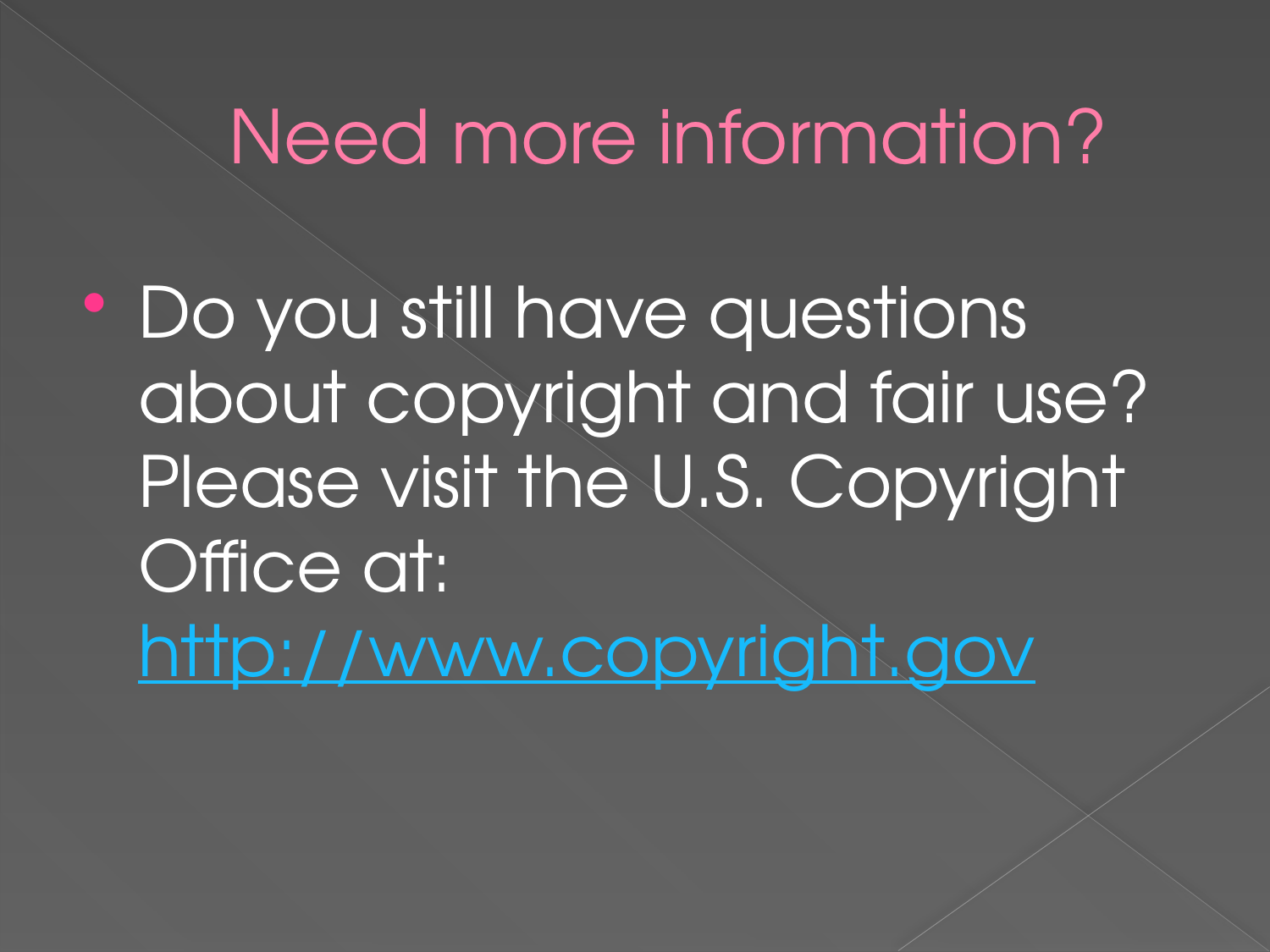

# Need more information?
Do you still have questions about copyright and fair use?  Please visit the U.S. Copyright Office at: http://www.copyright.gov